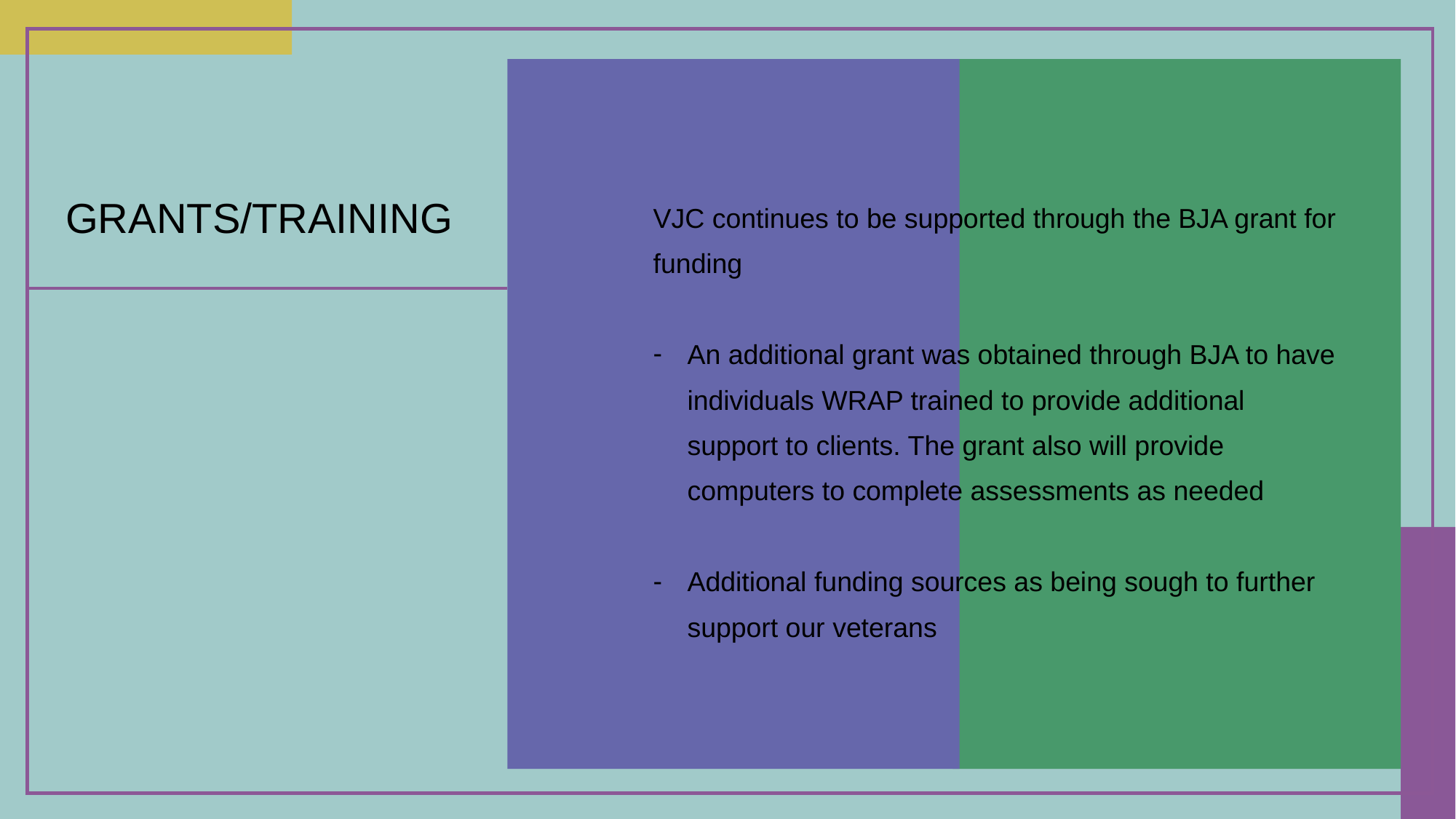

# Grants/Training
VJC continues to be supported through the BJA grant for funding

An additional grant was obtained through BJA to have individuals WRAP trained to provide additional support to clients. The grant also will provide computers to complete assessments as needed

Additional funding sources as being sough to further support our veterans